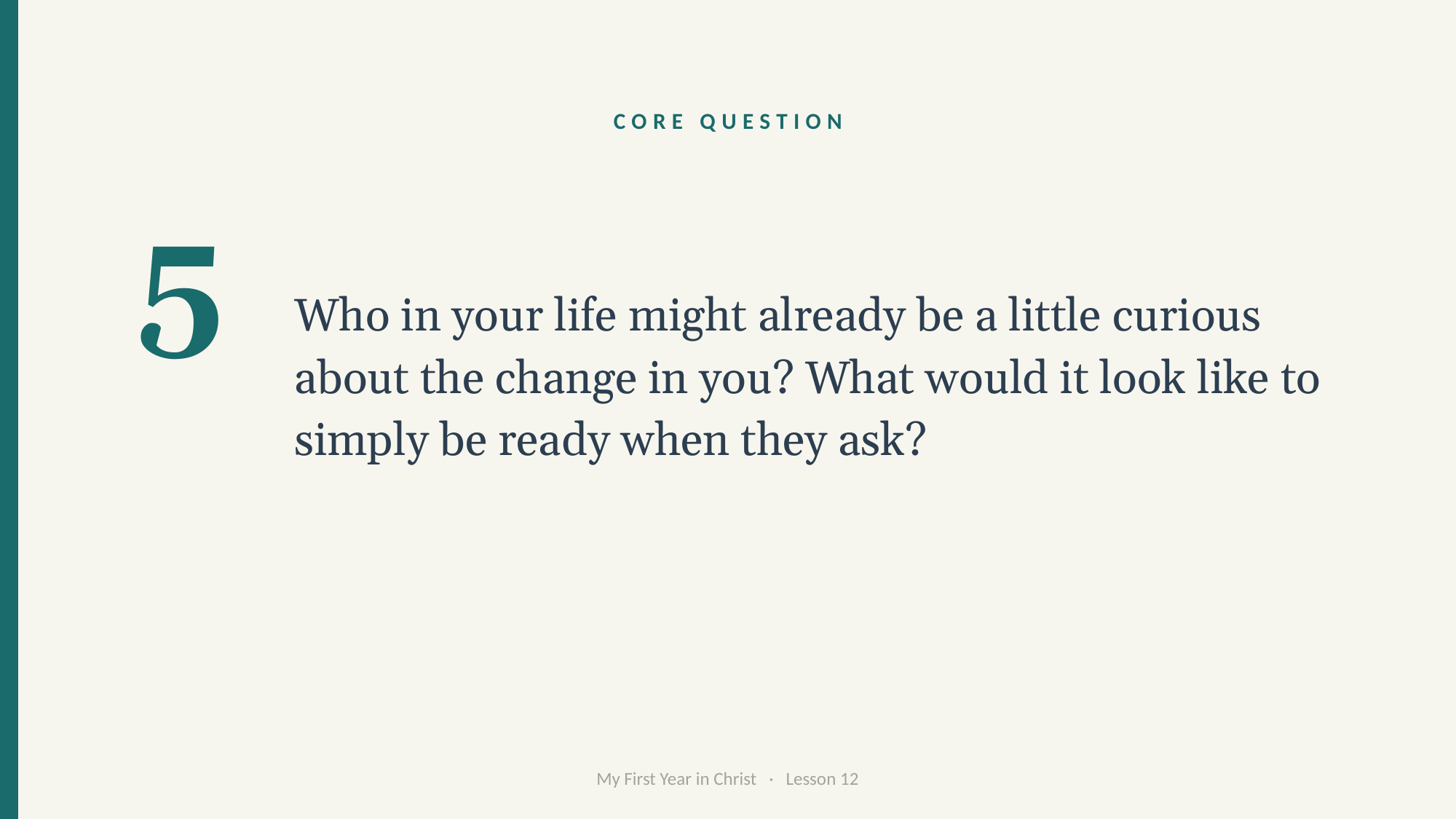

CORE QUESTION
Who in your life might already be a little curious about the change in you? What would it look like to simply be ready when they ask?
5
My First Year in Christ   ·   Lesson 12